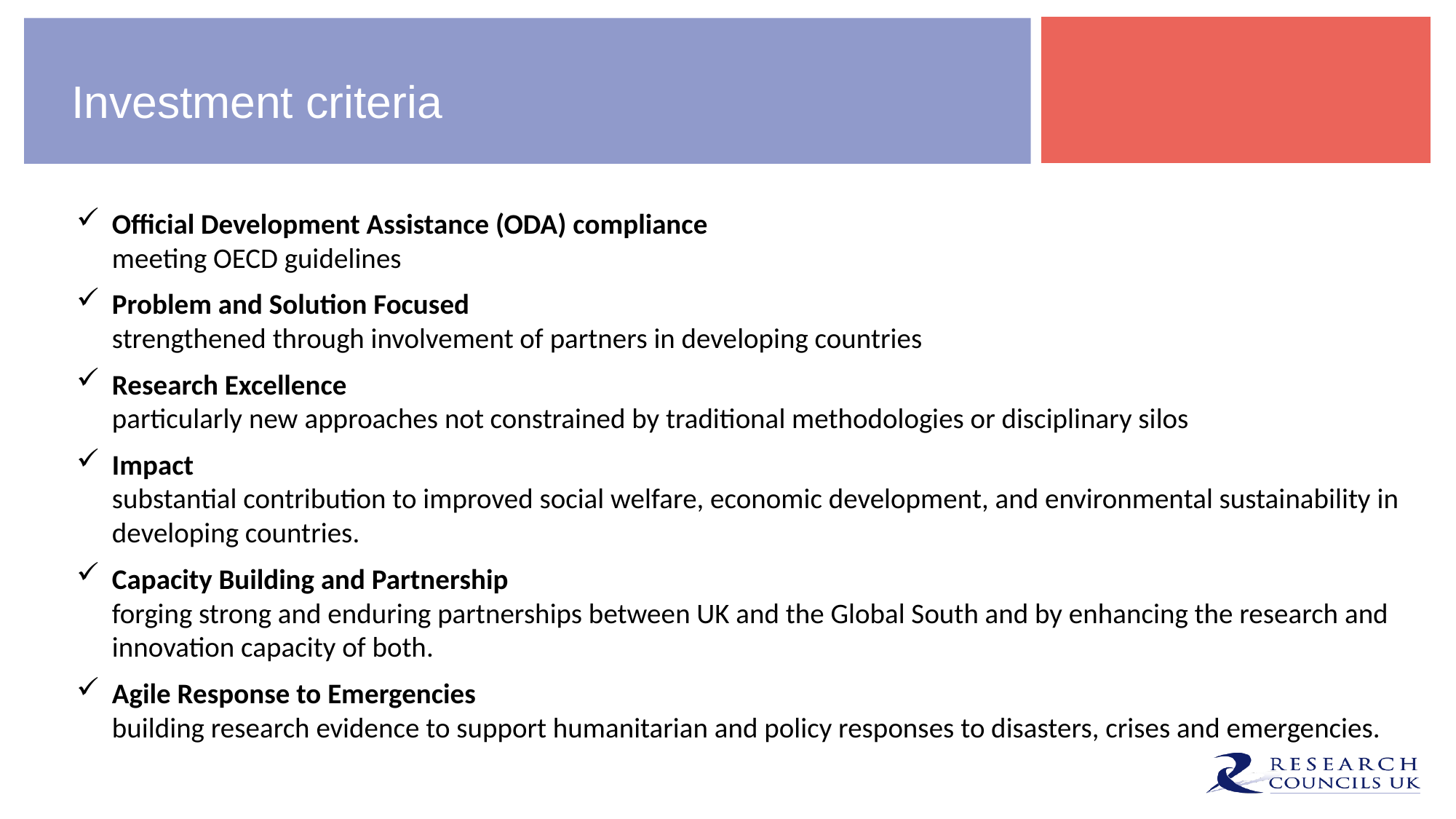

# Investment criteria
Official Development Assistance (ODA) compliance
meeting OECD guidelines
Problem and Solution Focused
strengthened through involvement of partners in developing countries
Research Excellence
particularly new approaches not constrained by traditional methodologies or disciplinary silos
Impact
substantial contribution to improved social welfare, economic development, and environmental sustainability in developing countries.
Capacity Building and Partnership
forging strong and enduring partnerships between UK and the Global South and by enhancing the research and innovation capacity of both.
Agile Response to Emergencies
building research evidence to support humanitarian and policy responses to disasters, crises and emergencies.